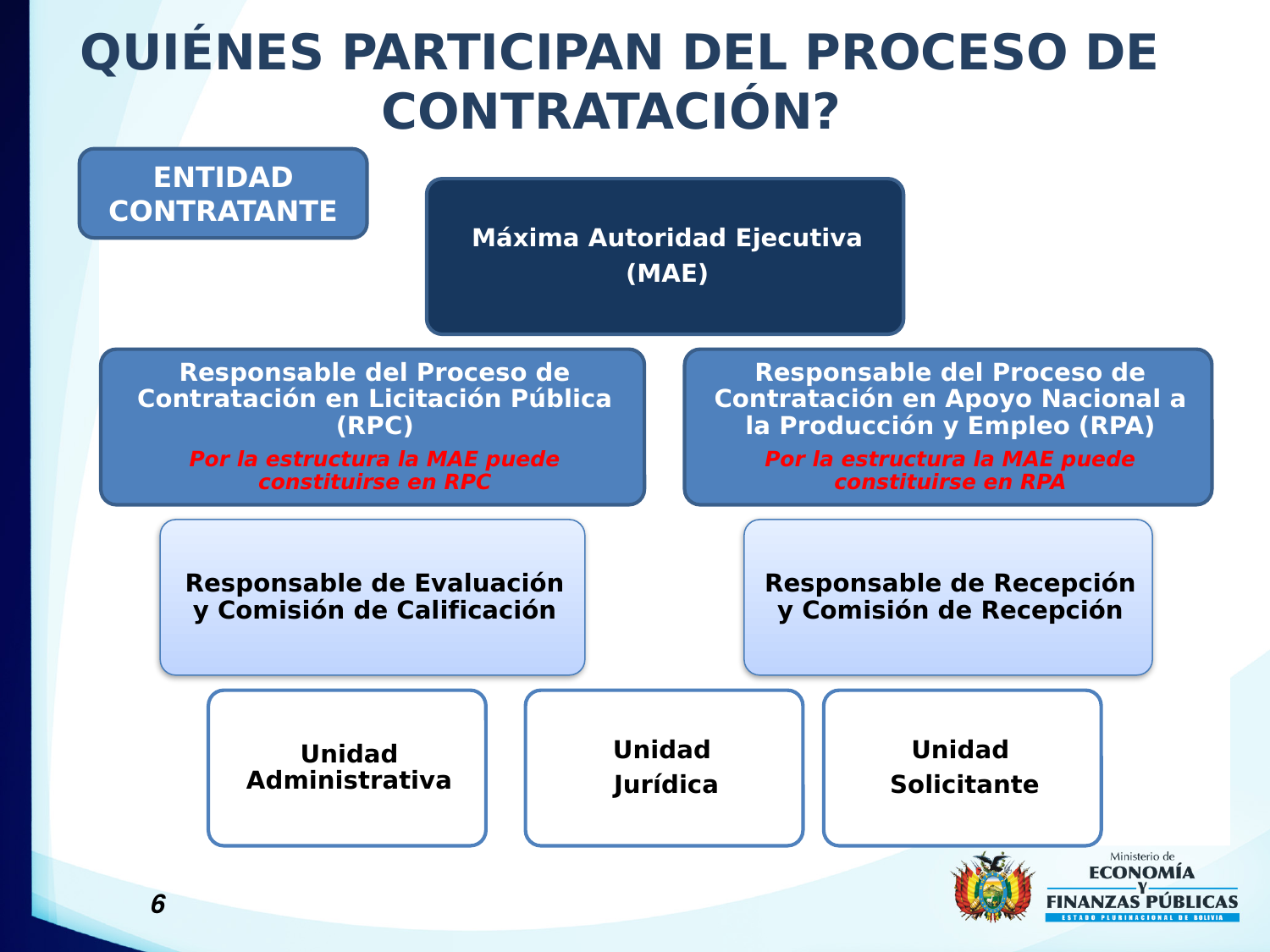

QUIÉNES PARTICIPAN DEL PROCESO DE CONTRATACIÓN?
ENTIDAD CONTRATANTE
Máxima Autoridad Ejecutiva
(MAE)
Responsable del Proceso de Contratación en Apoyo Nacional a la Producción y Empleo (RPA)
Por la estructura la MAE puede constituirse en RPA
Responsable de Recepción y Comisión de Recepción
Unidad
Solicitante
Unidad
Jurídica
Responsable del Proceso de Contratación en Licitación Pública (RPC)
Por la estructura la MAE puede constituirse en RPC
Responsable de Evaluación y Comisión de Calificación
Unidad Administrativa
6